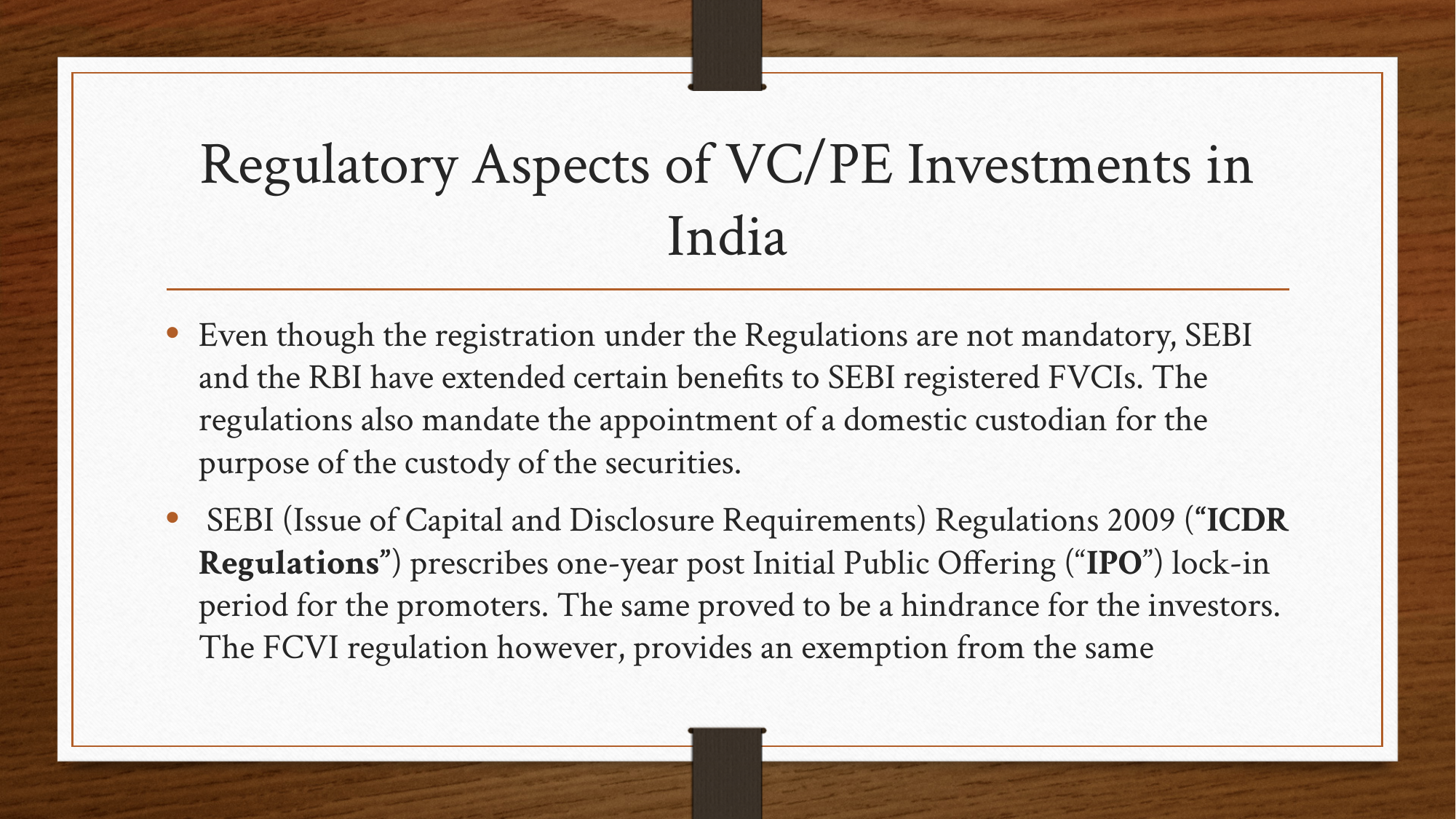

# Regulatory Aspects of VC/PE Investments in India
Even though the registration under the Regulations are not mandatory, SEBI and the RBI have extended certain benefits to SEBI registered FVCIs. The regulations also mandate the appointment of a domestic custodian for the purpose of the custody of the securities.
 SEBI (Issue of Capital and Disclosure Requirements) Regulations 2009 (“ICDR Regulations”) prescribes one-year post Initial Public Offering (“IPO”) lock-in period for the promoters. The same proved to be a hindrance for the investors. The FCVI regulation however, provides an exemption from the same